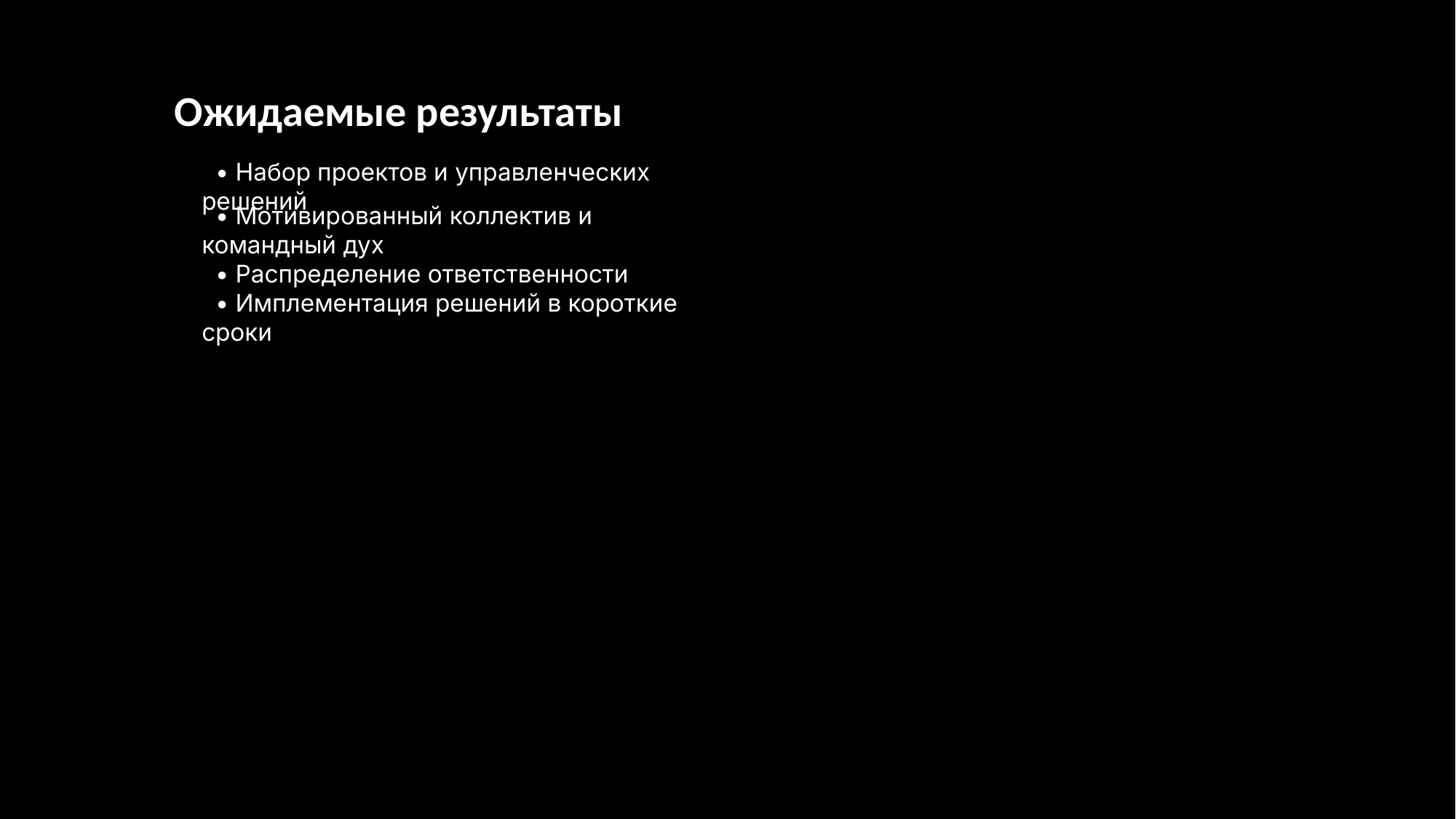

Ожидаемые результаты
  • Набор проектов и управленческих решений
  • Мотивированный коллектив и командный дух
  • Распределение ответственности
  • Имплементация решений в короткие сроки